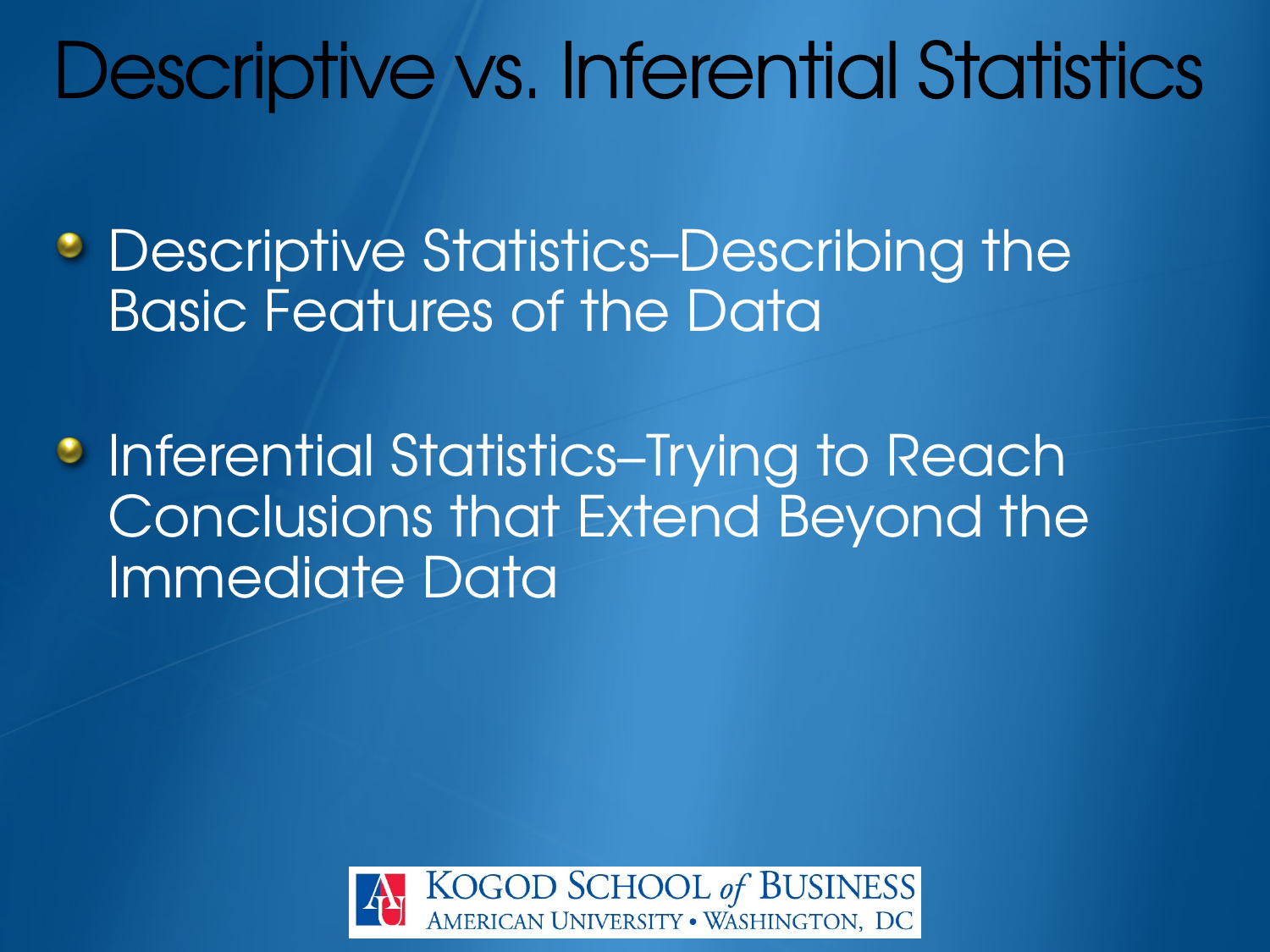

# Descriptive vs. Inferential Statistics
Descriptive Statistics–Describing the Basic Features of the Data

Inferential Statistics–Trying to Reach Conclusions that Extend Beyond the Immediate Data